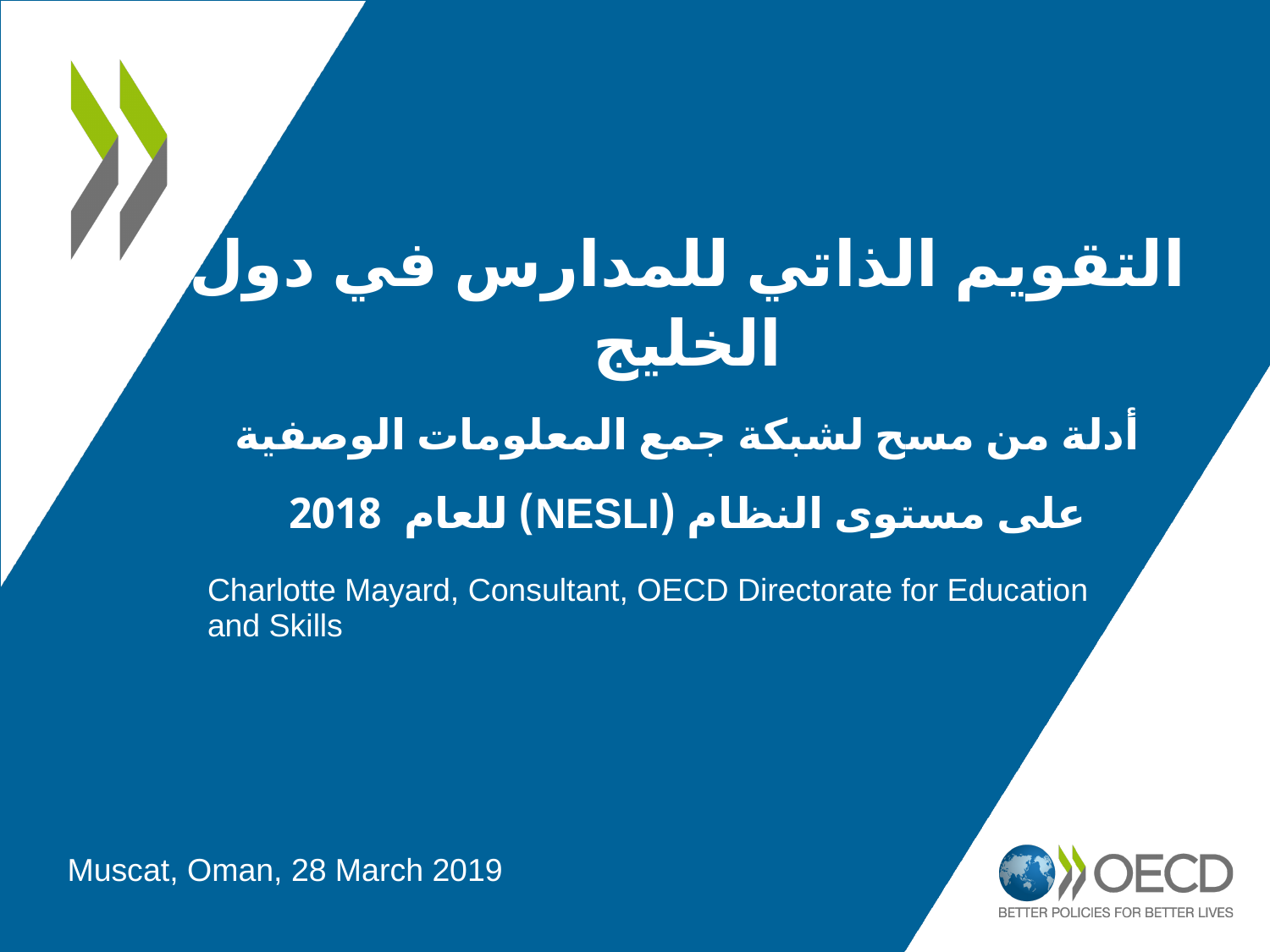

# التقويم الذاتي للمدارس في دول الخليج أدلة من مسح لشبكة جمع المعلومات الوصفية على مستوى النظام (NESLI) للعام  2018
Charlotte Mayard, Consultant, OECD Directorate for Education and Skills
Muscat, Oman, 28 March 2019